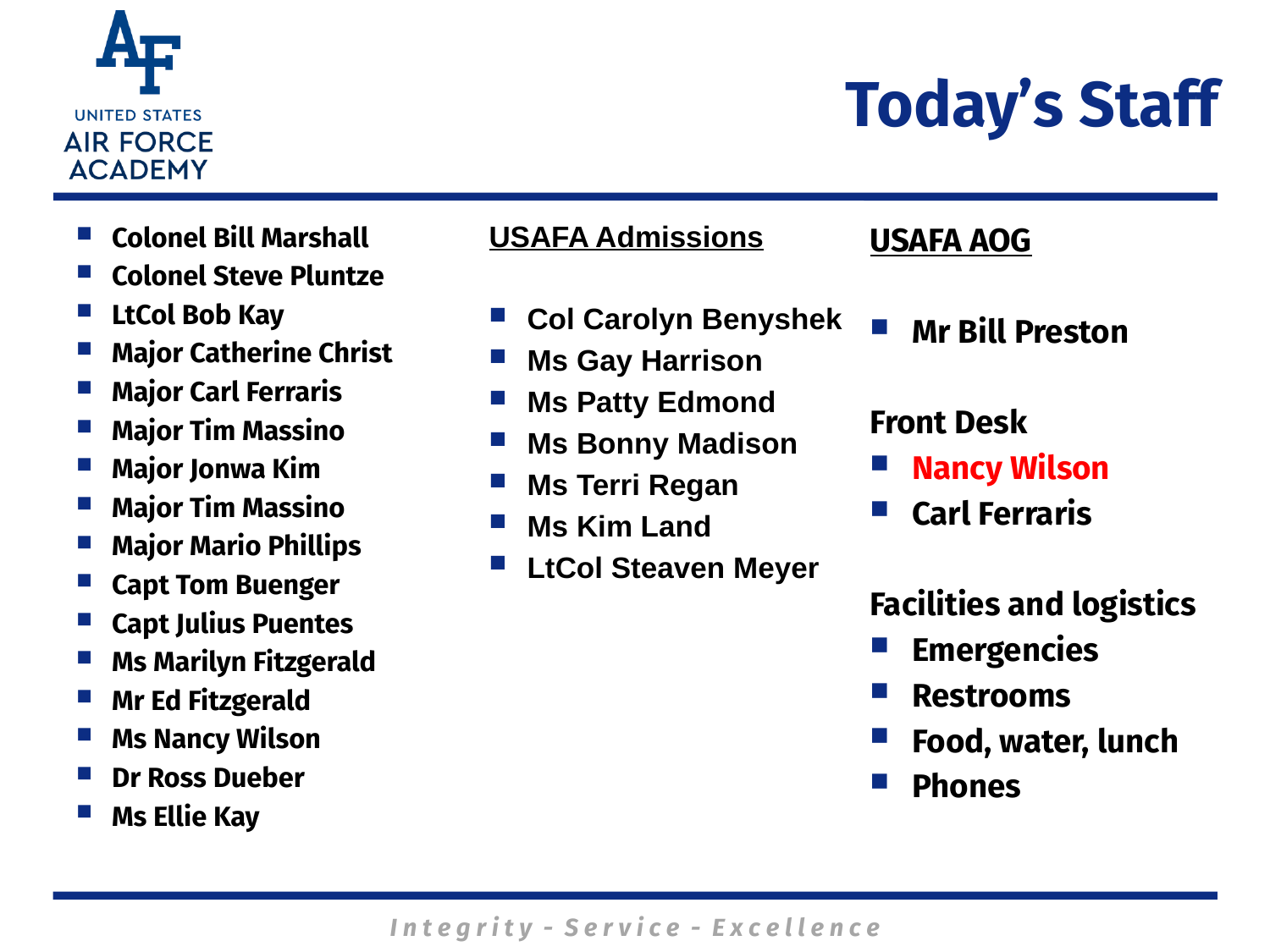

# Today’s Staff
USAFA Admissions

Col Carolyn Benyshek
Ms Gay Harrison
Ms Patty Edmond
Ms Bonny Madison
Ms Terri Regan
Ms Kim Land
LtCol Steaven Meyer

Colonel Bill Marshall
Colonel Steve Pluntze
LtCol Bob Kay
Major Catherine Christ
Major Carl Ferraris
Major Tim Massino
Major Jonwa Kim
Major Tim Massino
Major Mario Phillips
Capt Tom Buenger
Capt Julius Puentes
Ms Marilyn Fitzgerald
Mr Ed Fitzgerald
Ms Nancy Wilson
Dr Ross Dueber
Ms Ellie Kay

USAFA AOG

Mr Bill Preston

Front Desk
Nancy Wilson
Carl Ferraris

Facilities and logistics
Emergencies
Restrooms
Food, water, lunch
Phones